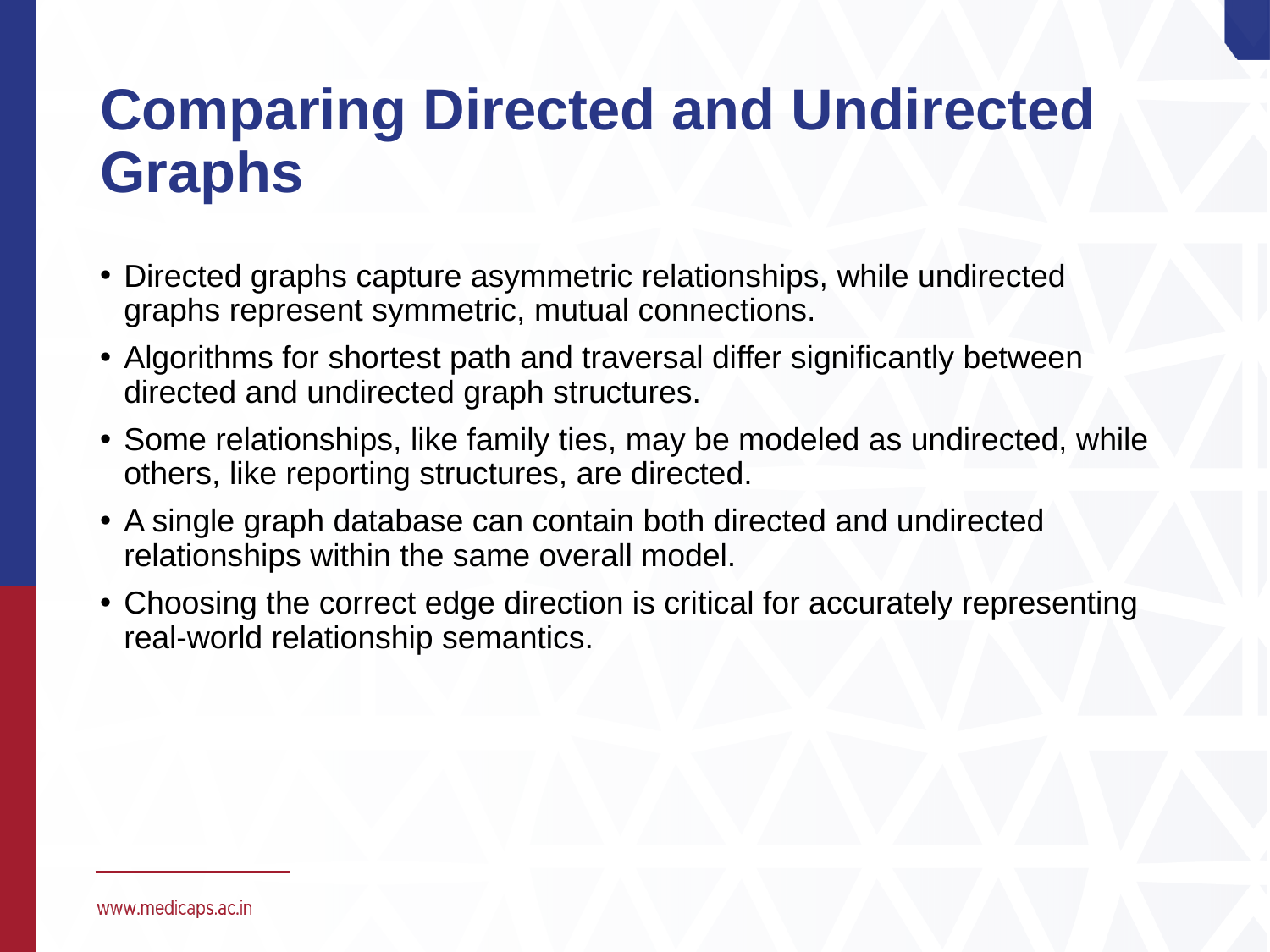

# Comparing Directed and Undirected Graphs
Directed graphs capture asymmetric relationships, while undirected graphs represent symmetric, mutual connections.
Algorithms for shortest path and traversal differ significantly between directed and undirected graph structures.
Some relationships, like family ties, may be modeled as undirected, while others, like reporting structures, are directed.
A single graph database can contain both directed and undirected relationships within the same overall model.
Choosing the correct edge direction is critical for accurately representing real-world relationship semantics.